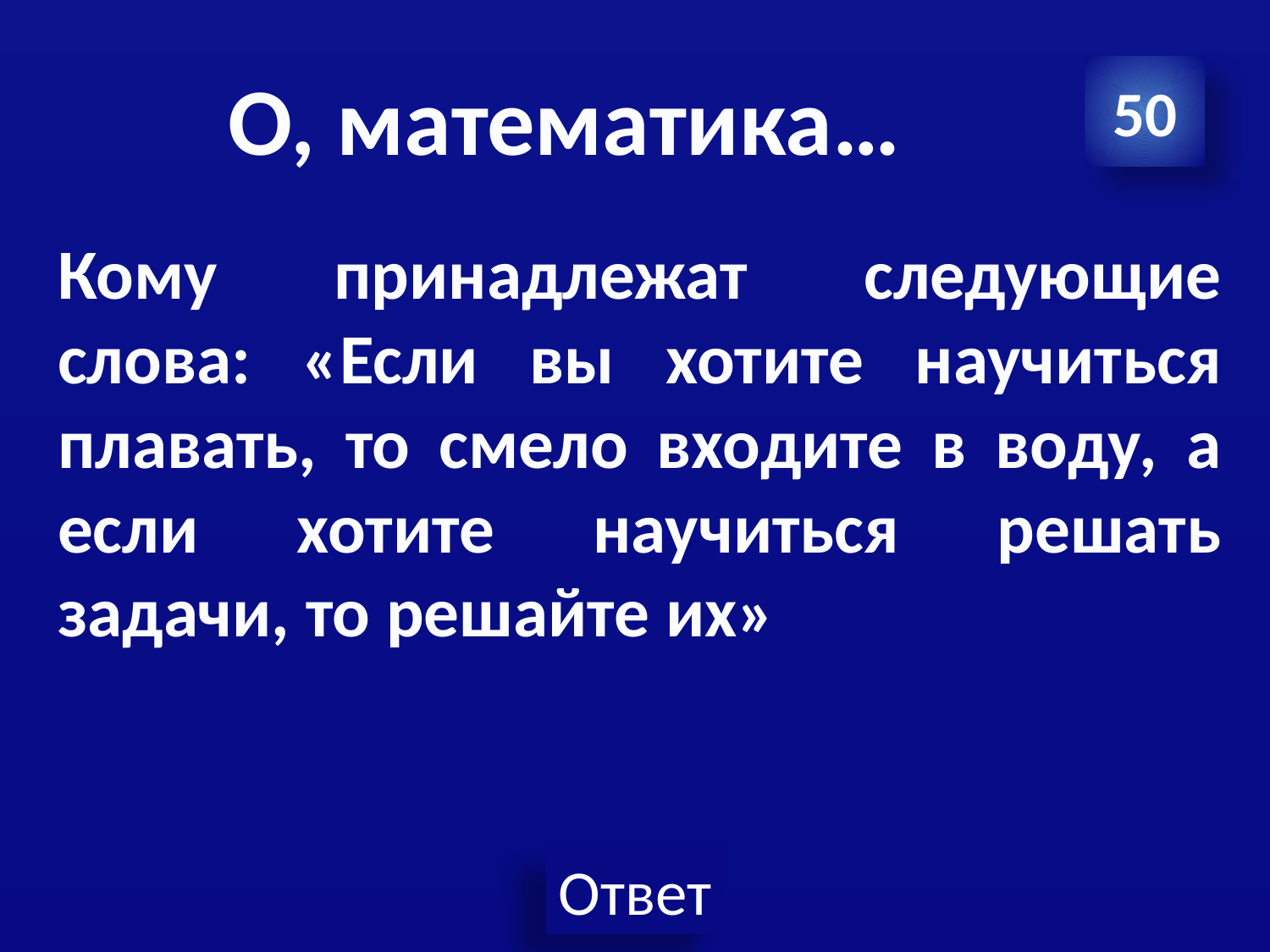

# О, математика…
50
Кому принадлежат следующие слова: «Если вы хотите научиться плавать, то смело входите в воду, а если хотите научиться решать задачи, то решайте их»